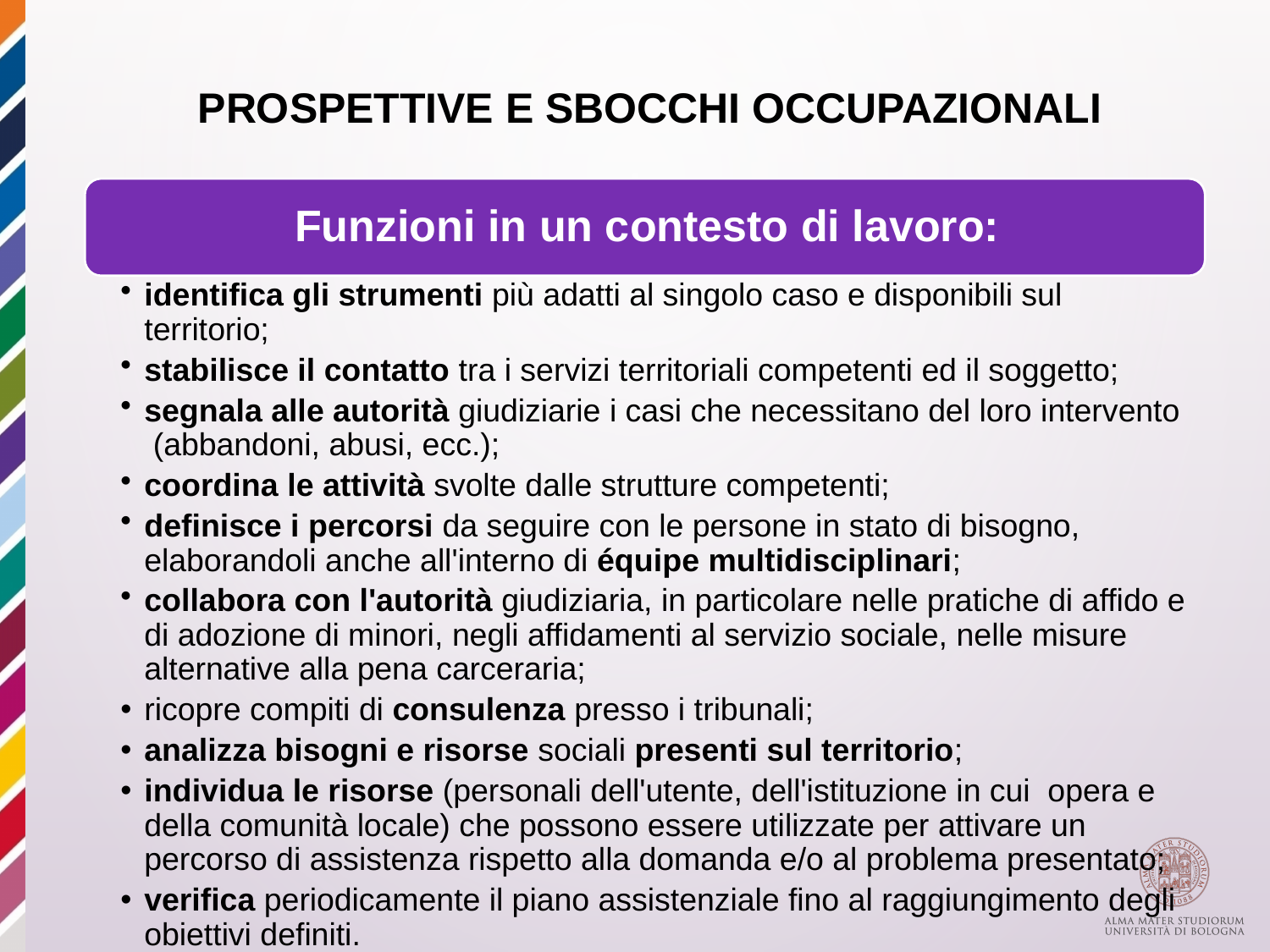

PROSPETTIVE E SBOCCHI OCCUPAZIONALI
Funzioni in un contesto di lavoro:
identifica gli strumenti più adatti al singolo caso e disponibili sul territorio;
stabilisce il contatto tra i servizi territoriali competenti ed il soggetto;
segnala alle autorità giudiziarie i casi che necessitano del loro intervento  (abbandoni, abusi, ecc.);
coordina le attività svolte dalle strutture competenti;
definisce i percorsi da seguire con le persone in stato di bisogno, elaborandoli anche all'interno di équipe multidisciplinari;
collabora con l'autorità giudiziaria, in particolare nelle pratiche di affido e di adozione di minori, negli affidamenti al servizio sociale, nelle misure alternative alla pena carceraria;
ricopre compiti di consulenza presso i tribunali;
analizza bisogni e risorse sociali presenti sul territorio;
individua le risorse (personali dell'utente, dell'istituzione in cui  opera e della comunità locale) che possono essere utilizzate per attivare un percorso di assistenza rispetto alla domanda e/o al problema presentato;
verifica periodicamente il piano assistenziale fino al raggiungimento degli obiettivi definiti.